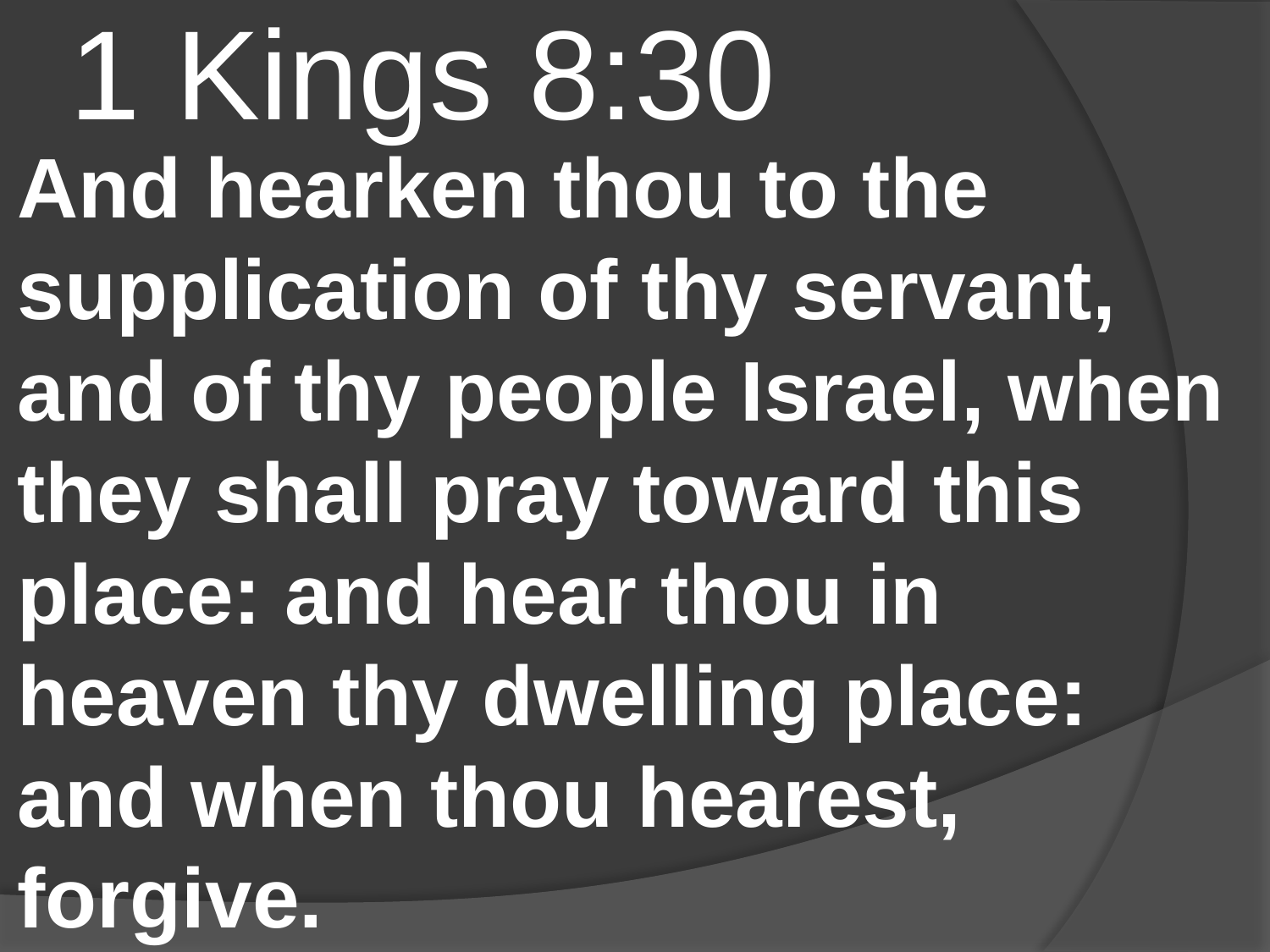

# 1 Kings 8:30
And hearken thou to the supplication of thy servant, and of thy people Israel, when they shall pray toward this place: and hear thou in heaven thy dwelling place: and when thou hearest, forgive.